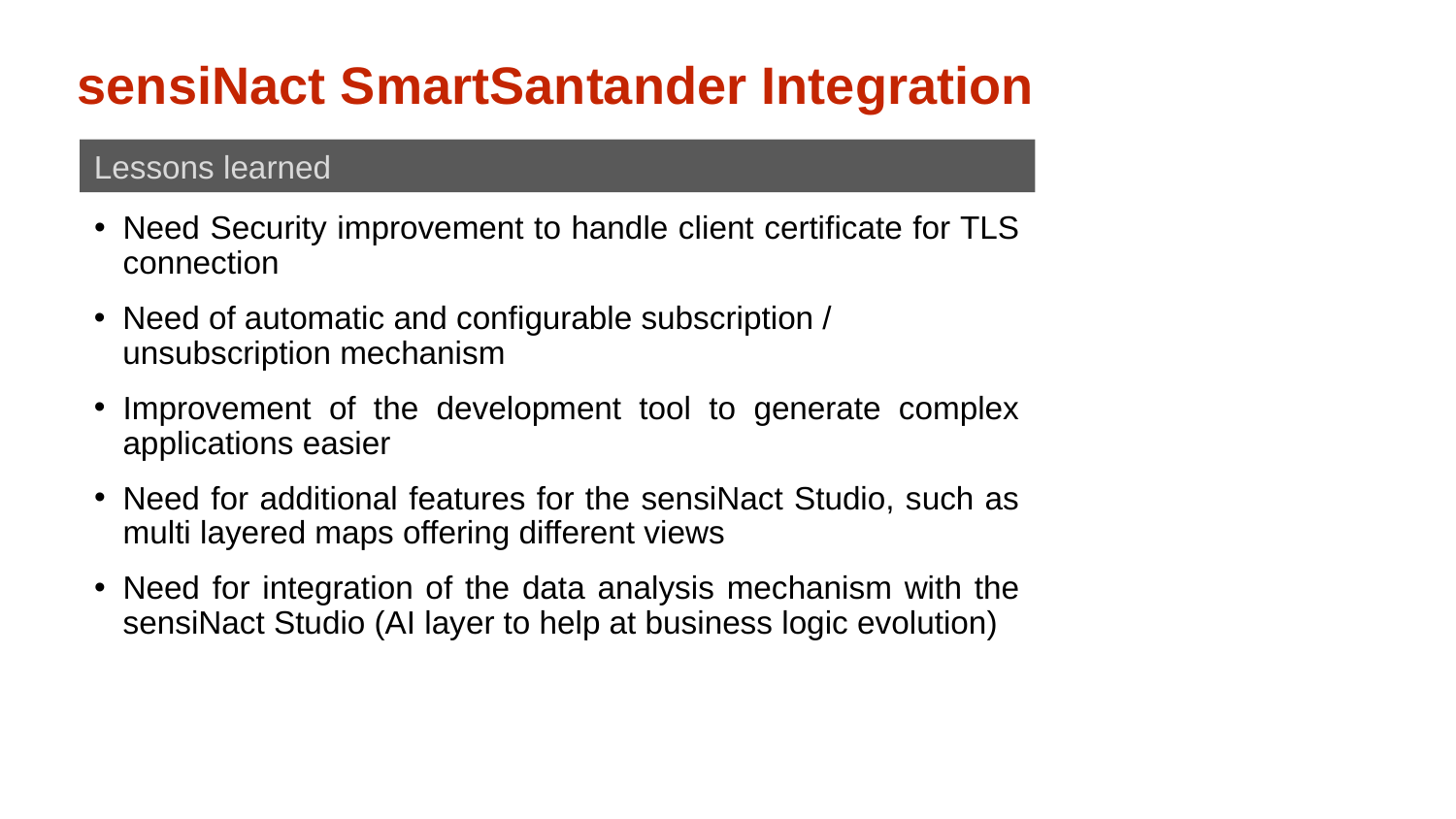

sensiNact SmartSantander Integration
Lessons learned
Need Security improvement to handle client certificate for TLS connection
Need of automatic and configurable subscription / unsubscription mechanism
Improvement of the development tool to generate complex applications easier
Need for additional features for the sensiNact Studio, such as multi layered maps offering different views
Need for integration of the data analysis mechanism with the sensiNact Studio (AI layer to help at business logic evolution)